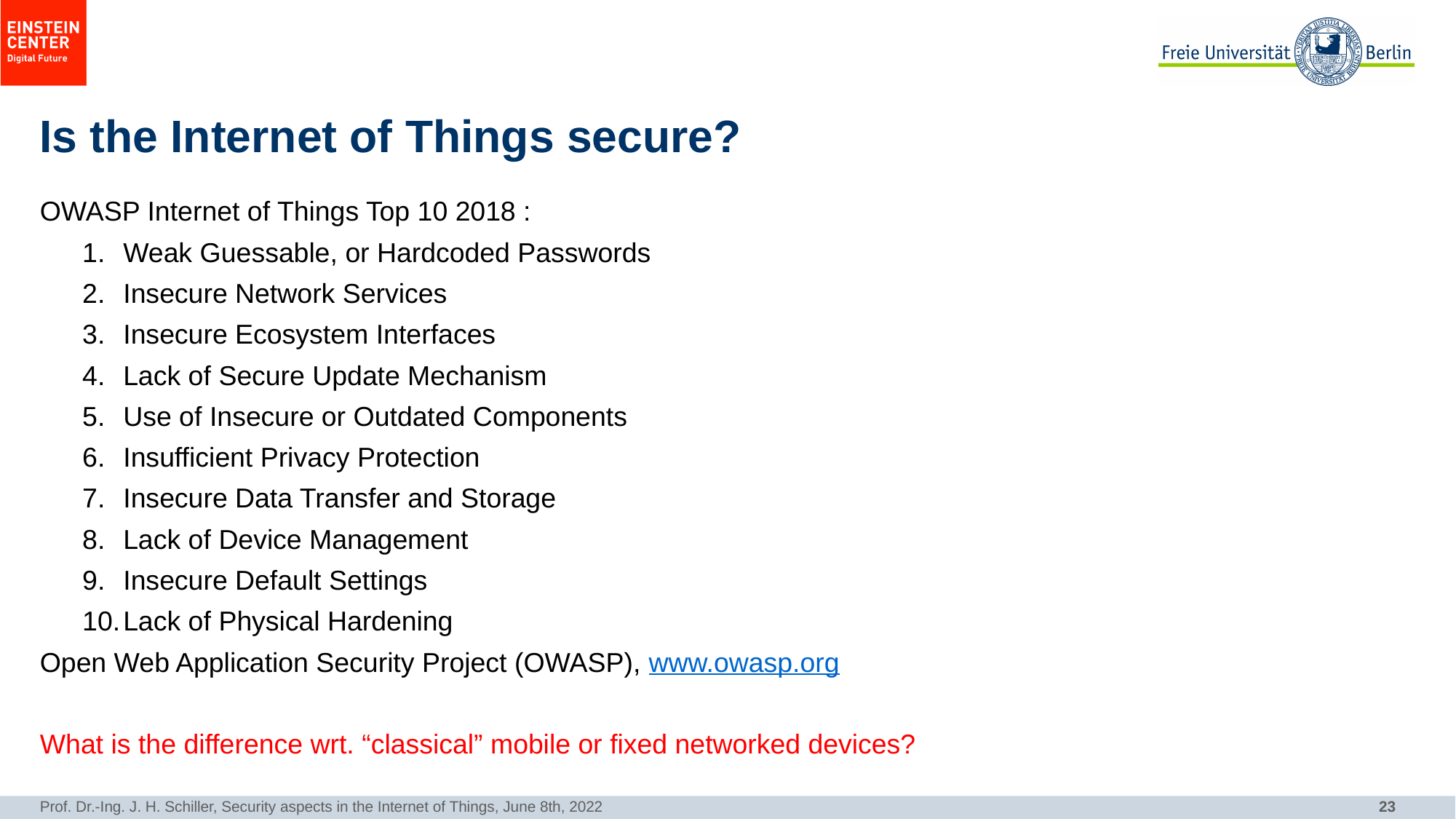

# Is the Internet of Things secure?
OWASP Internet of Things Top 10 2018 :
Weak Guessable, or Hardcoded Passwords
Insecure Network Services
Insecure Ecosystem Interfaces
Lack of Secure Update Mechanism
Use of Insecure or Outdated Components
Insufficient Privacy Protection
Insecure Data Transfer and Storage
Lack of Device Management
Insecure Default Settings
Lack of Physical Hardening
Open Web Application Security Project (OWASP), www.owasp.org

What is the difference wrt. “classical” mobile or fixed networked devices?
Prof. Dr.-Ing. J. H. Schiller, Security aspects in the Internet of Things, June 8th, 2022